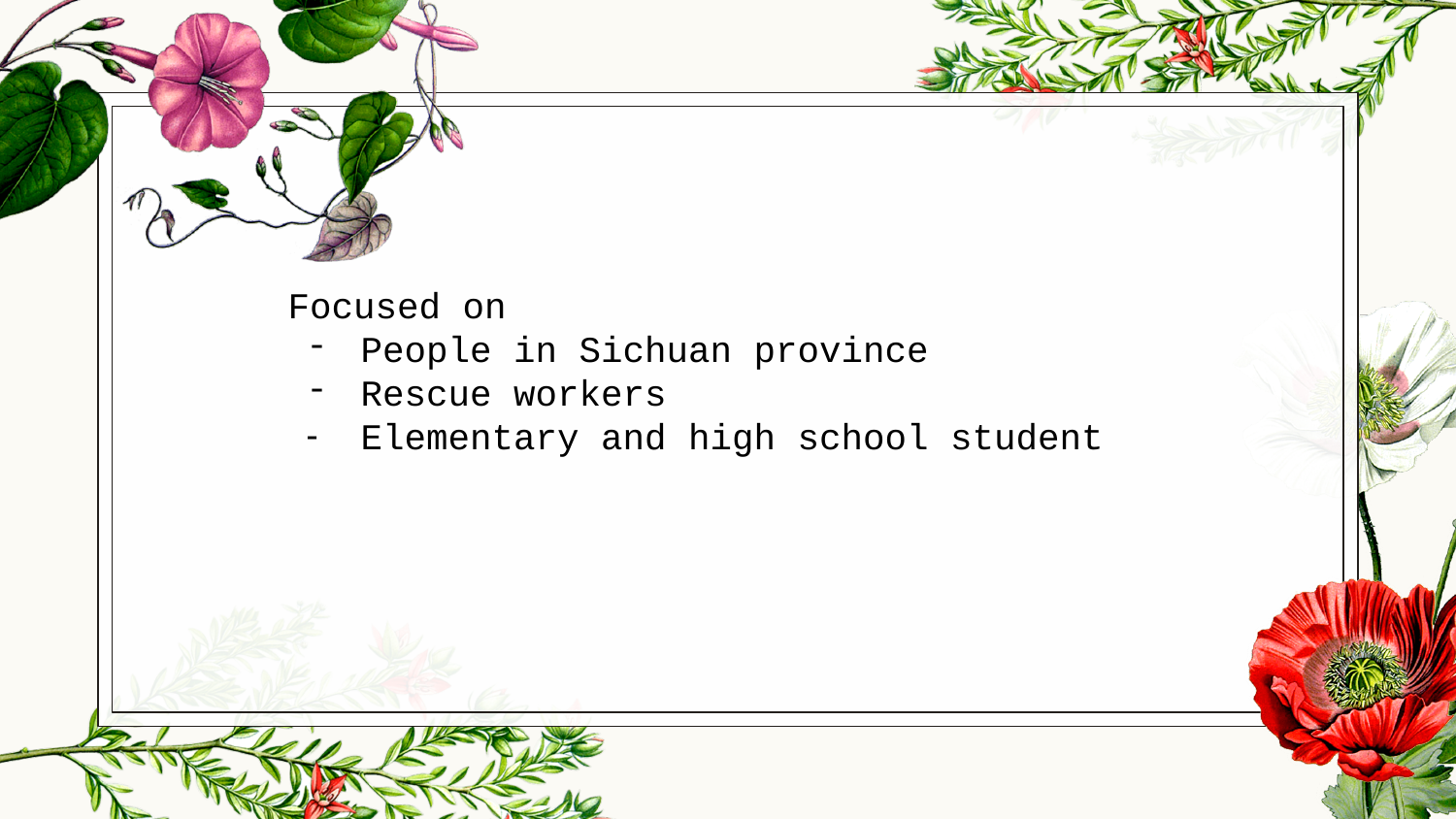

Focused on
People in Sichuan province
Rescue workers
Elementary and high school student